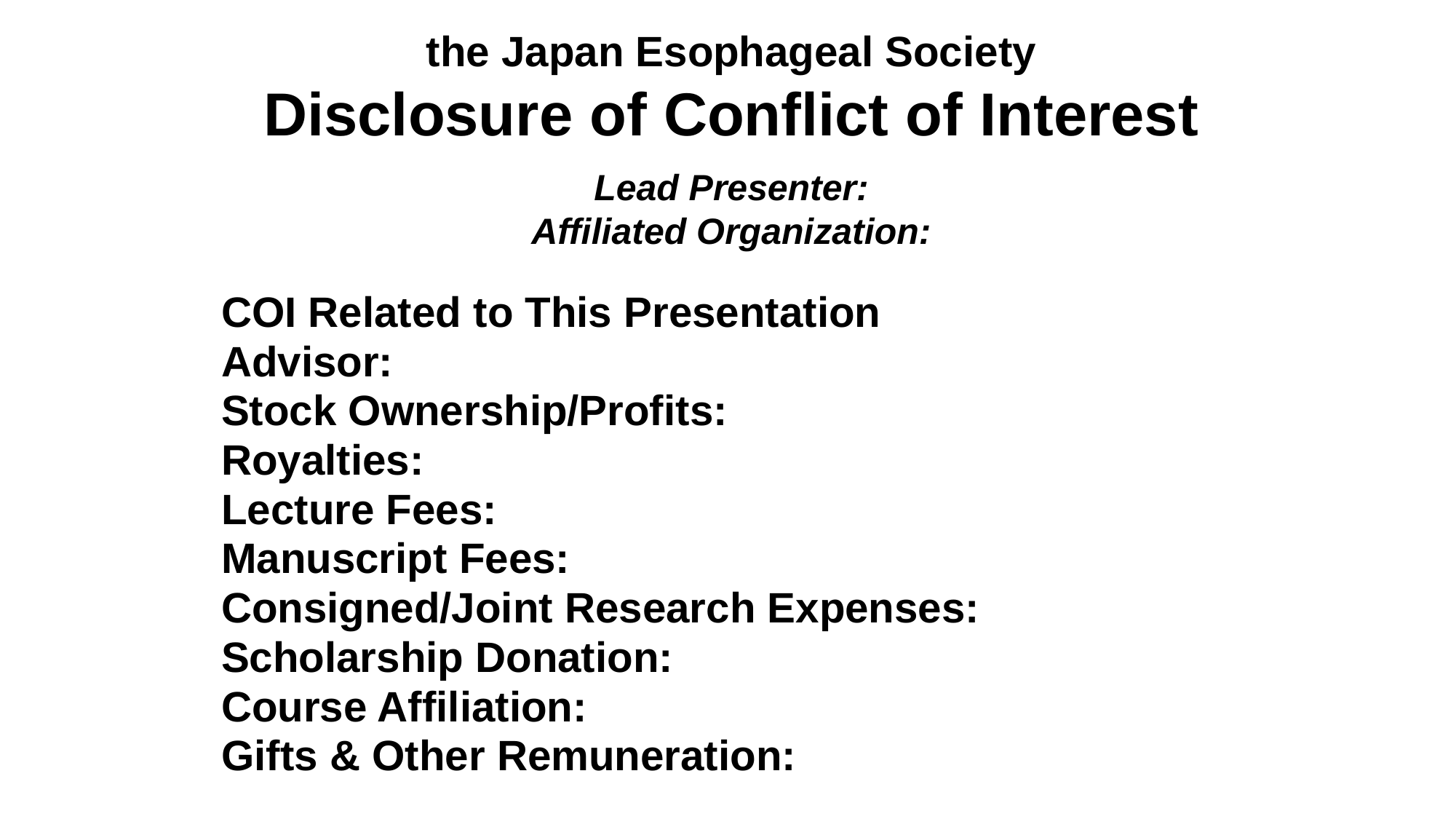

# the Japan Esophageal Society Disclosure of Conflict of Interest 　 Lead Presenter: Affiliated Organization:
COI Related to This Presentation
Advisor:
Stock Ownership/Profits:
Royalties:
Lecture Fees:
Manuscript Fees:
Consigned/Joint Research Expenses:
Scholarship Donation:
Course Affiliation:
Gifts & Other Remuneration: